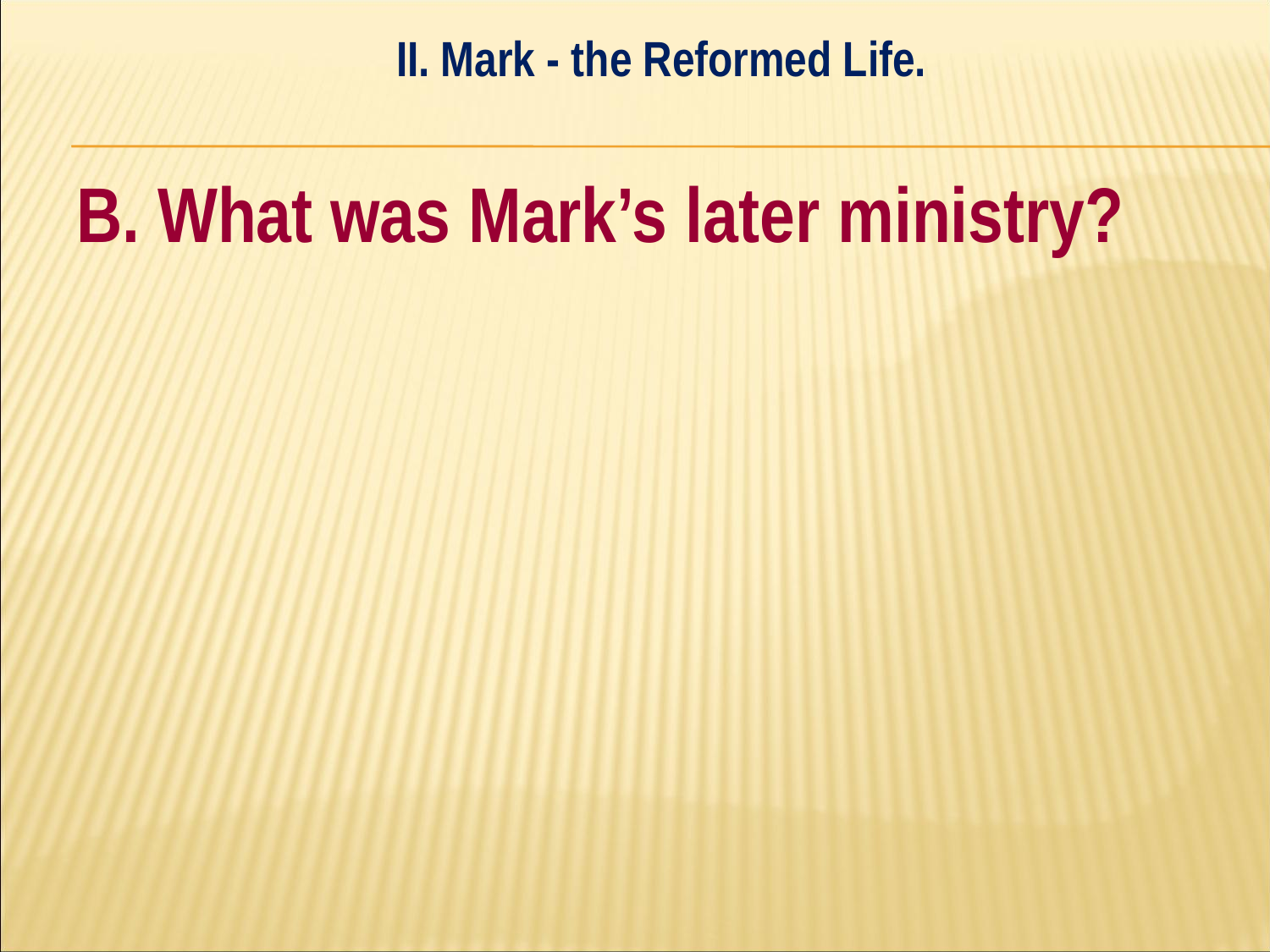

II. Mark - the Reformed Life.
#
B. What was Mark’s later ministry?